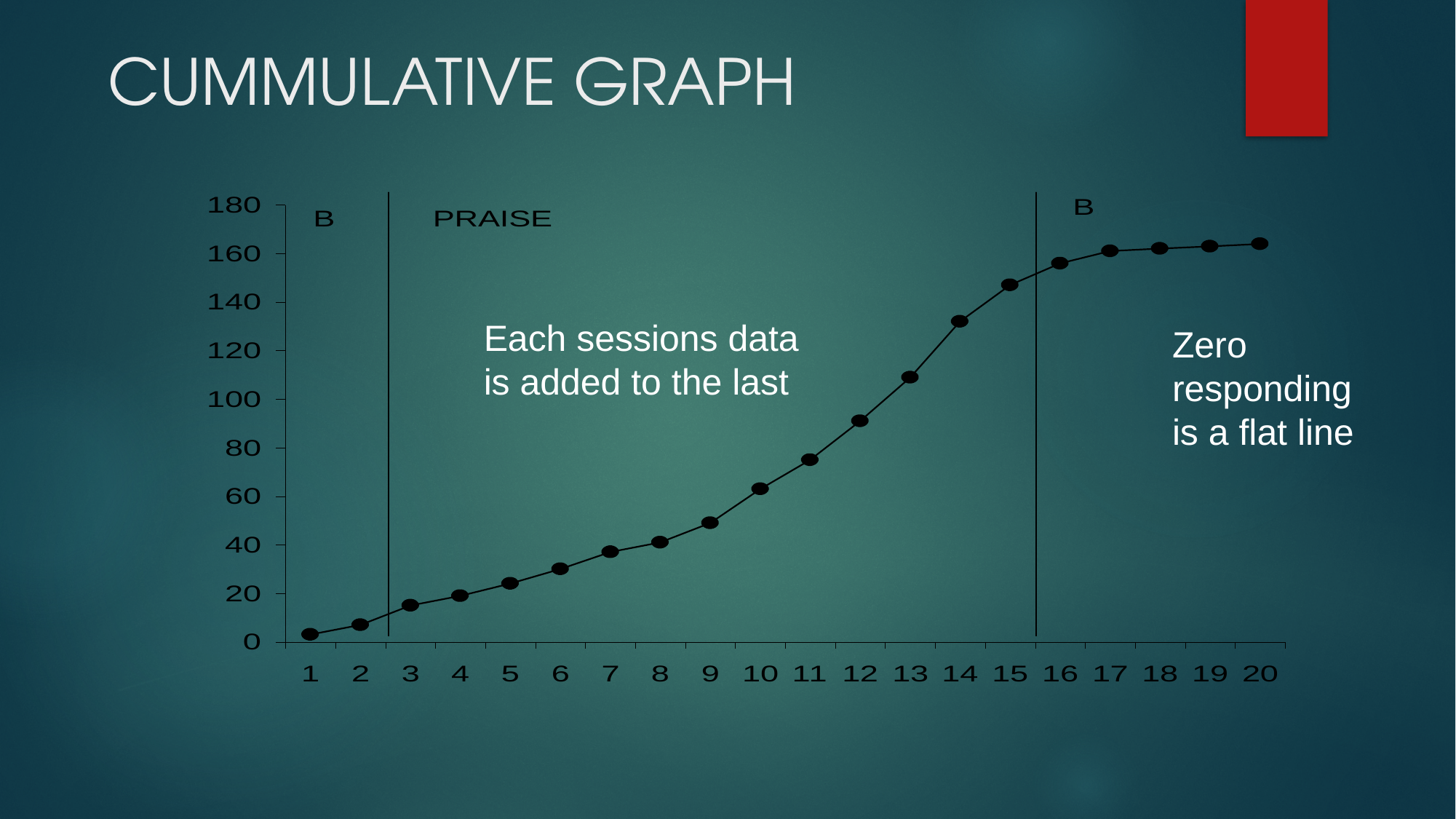

# CUMMULATIVE GRAPH

[unsupported chart]

Each sessions data is added to the last
Zero responding is a flat line